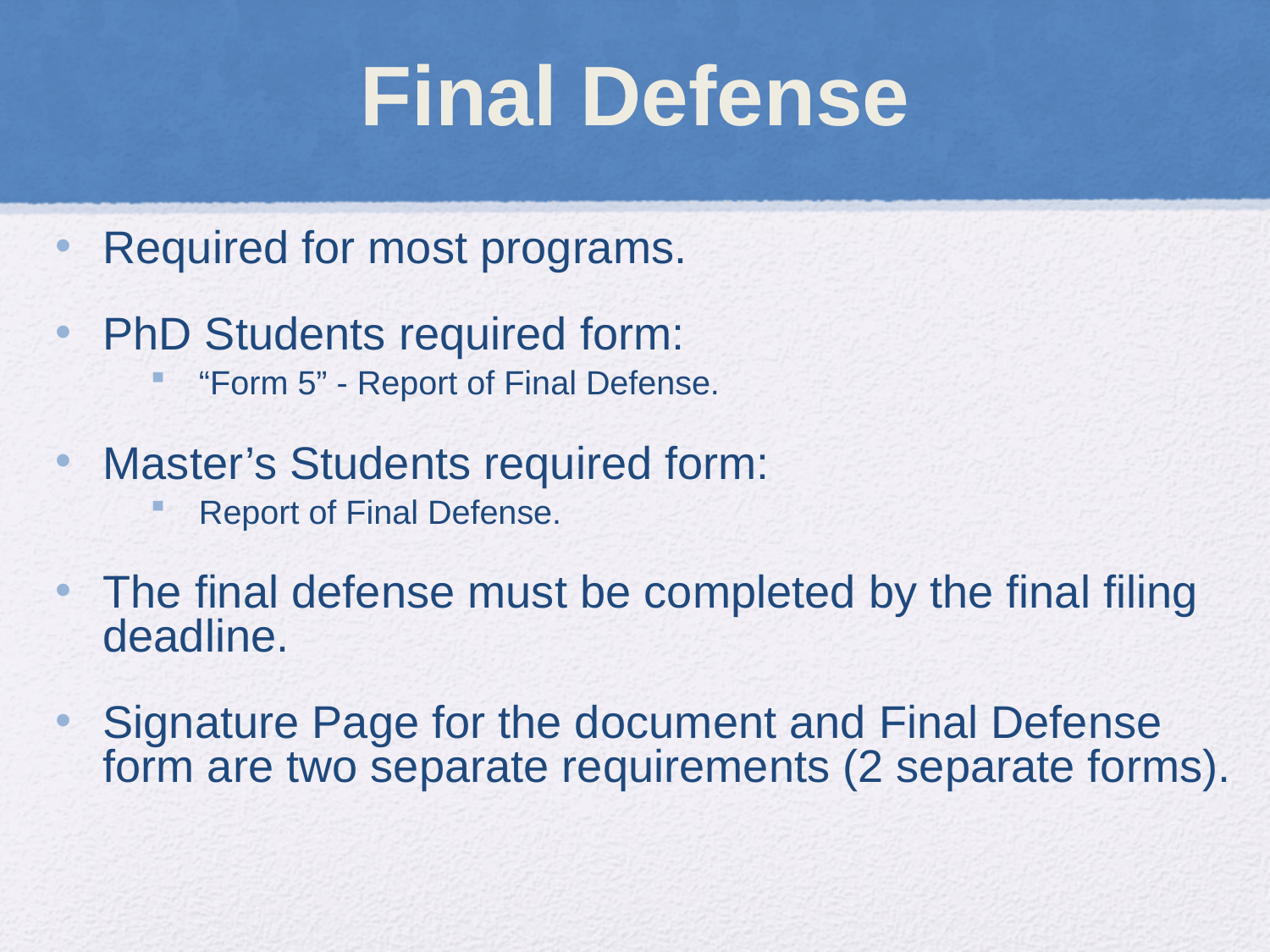

# Final Defense
Required for most programs.
PhD Students required form:
“Form 5” - Report of Final Defense.
Master’s Students required form:
Report of Final Defense.
The final defense must be completed by the final filing deadline.
Signature Page for the document and Final Defense form are two separate requirements (2 separate forms).